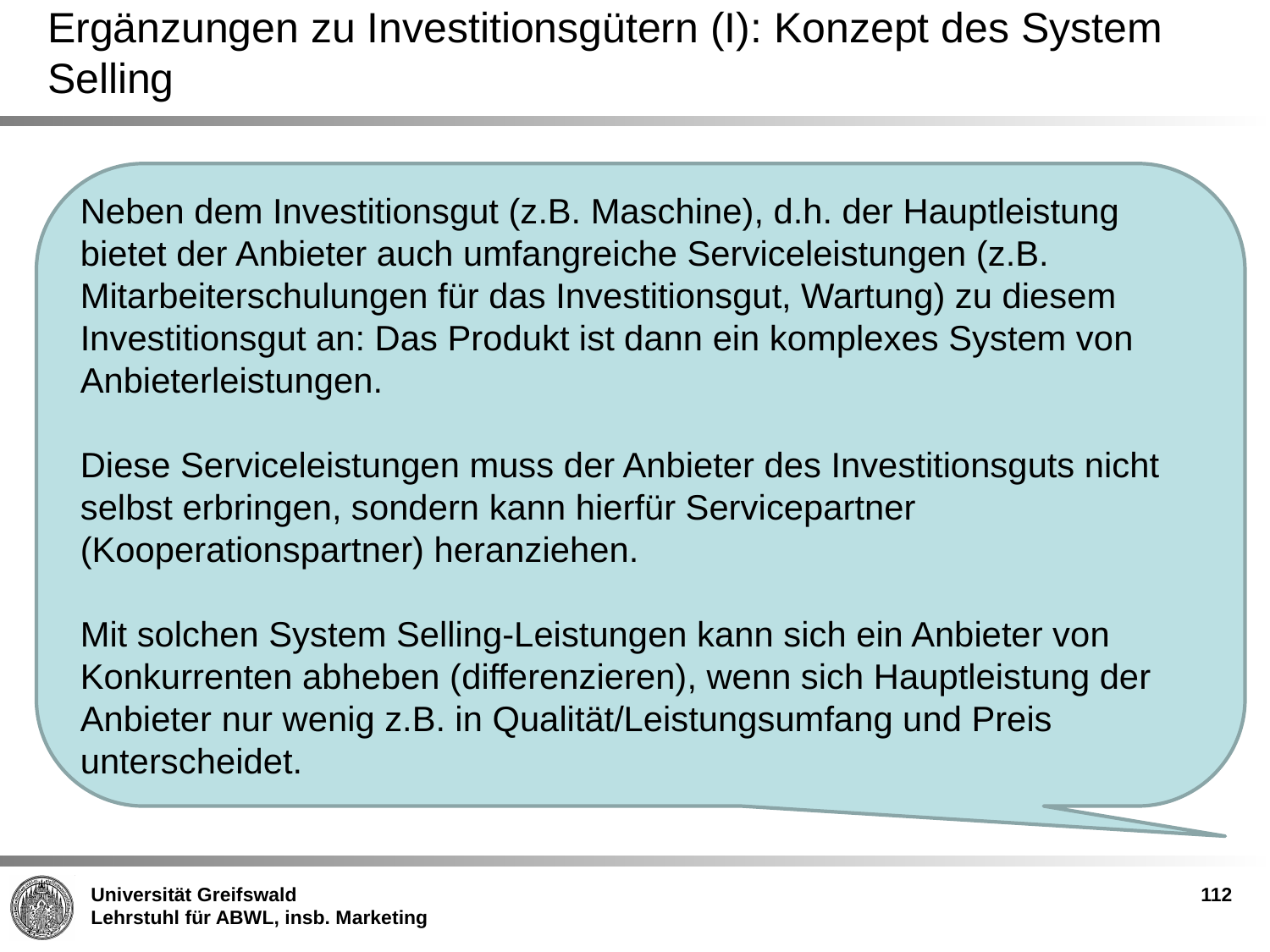

# Ergänzungen zu Investitionsgütern (I): Konzept des System Selling

Neben dem Investitionsgut (z.B. Maschine), d.h. der Hauptleistung bietet der Anbieter auch umfangreiche Serviceleistungen (z.B. Mitarbeiterschulungen für das Investitionsgut, Wartung) zu diesem Investitionsgut an: Das Produkt ist dann ein komplexes System von Anbieterleistungen.

Diese Serviceleistungen muss der Anbieter des Investitionsguts nicht selbst erbringen, sondern kann hierfür Servicepartner (Kooperationspartner) heranziehen.

Mit solchen System Selling-Leistungen kann sich ein Anbieter von Konkurrenten abheben (differenzieren), wenn sich Hauptleistung der Anbieter nur wenig z.B. in Qualität/Leistungsumfang und Preis unterscheidet.
112